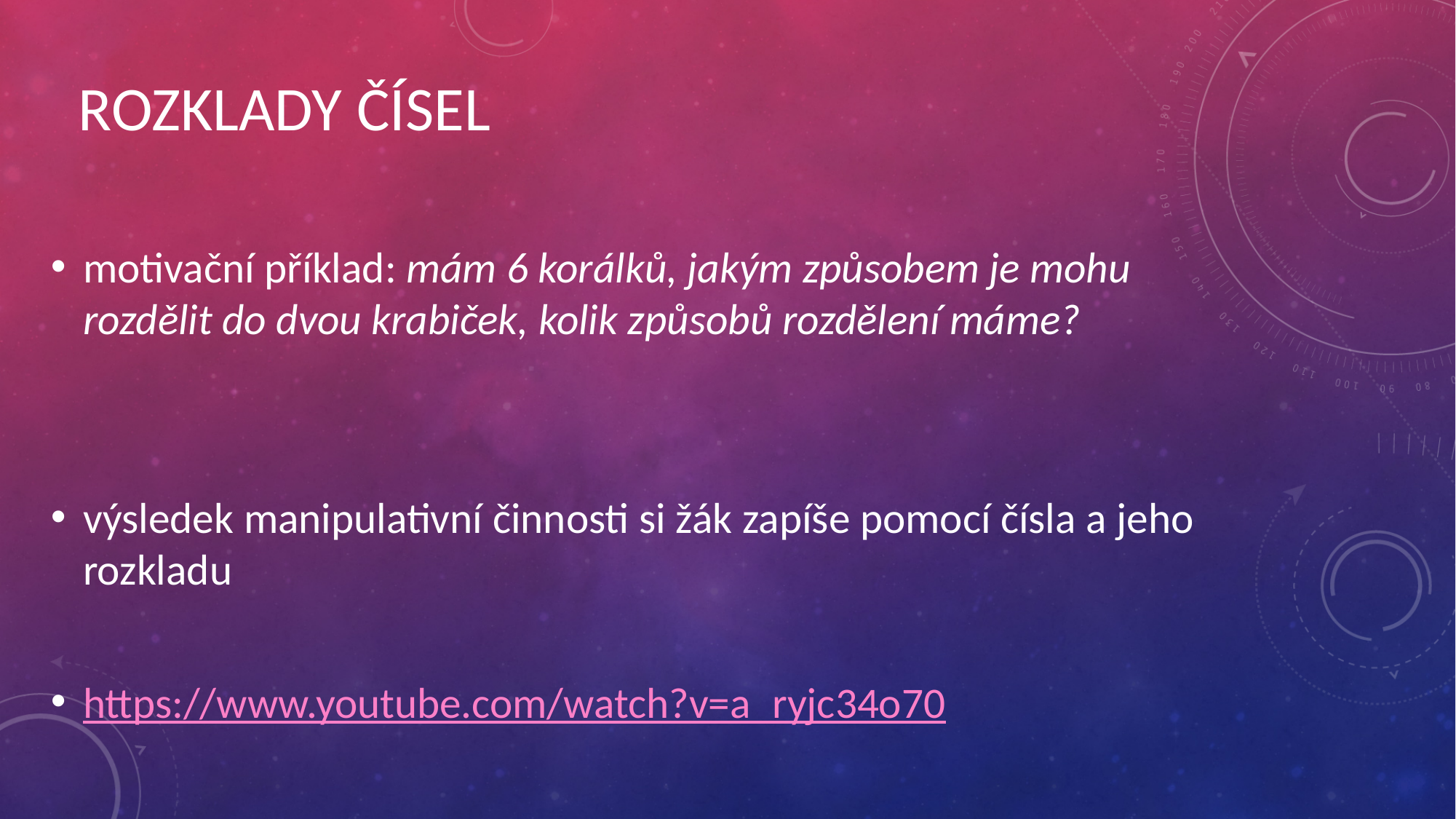

# ROZKLADY ČÍSEL

motivační příklad: mám 6 korálků, jakým způsobem je mohu rozdělit do dvou krabiček, kolik způsobů rozdělení máme?

výsledek manipulativní činnosti si žák zapíše pomocí čísla a jeho rozkladu

https://www.youtube.com/watch?v=a_ryjc34o70